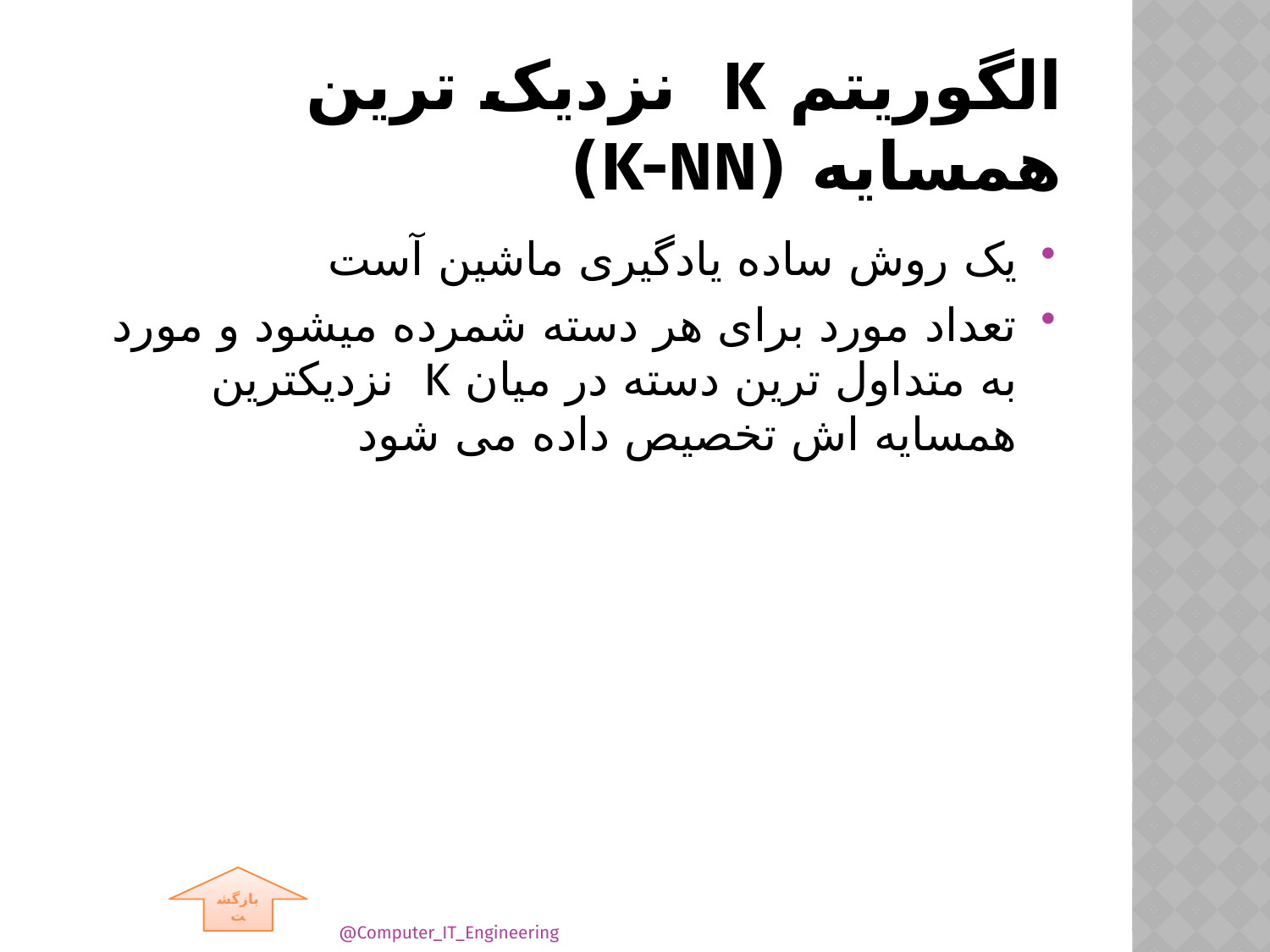

# الگوریتم K  نزدیک ترین همسایه (K-NN)
یک روش ساده یادگیری ماشین آست
تعداد مورد برای هر دسته شمرده میشود و مورد به متداول ترین دسته در میان K  نزدیکترین همسایه اش تخصیص داده می شود

بازگشت
@Computer_IT_Engineering